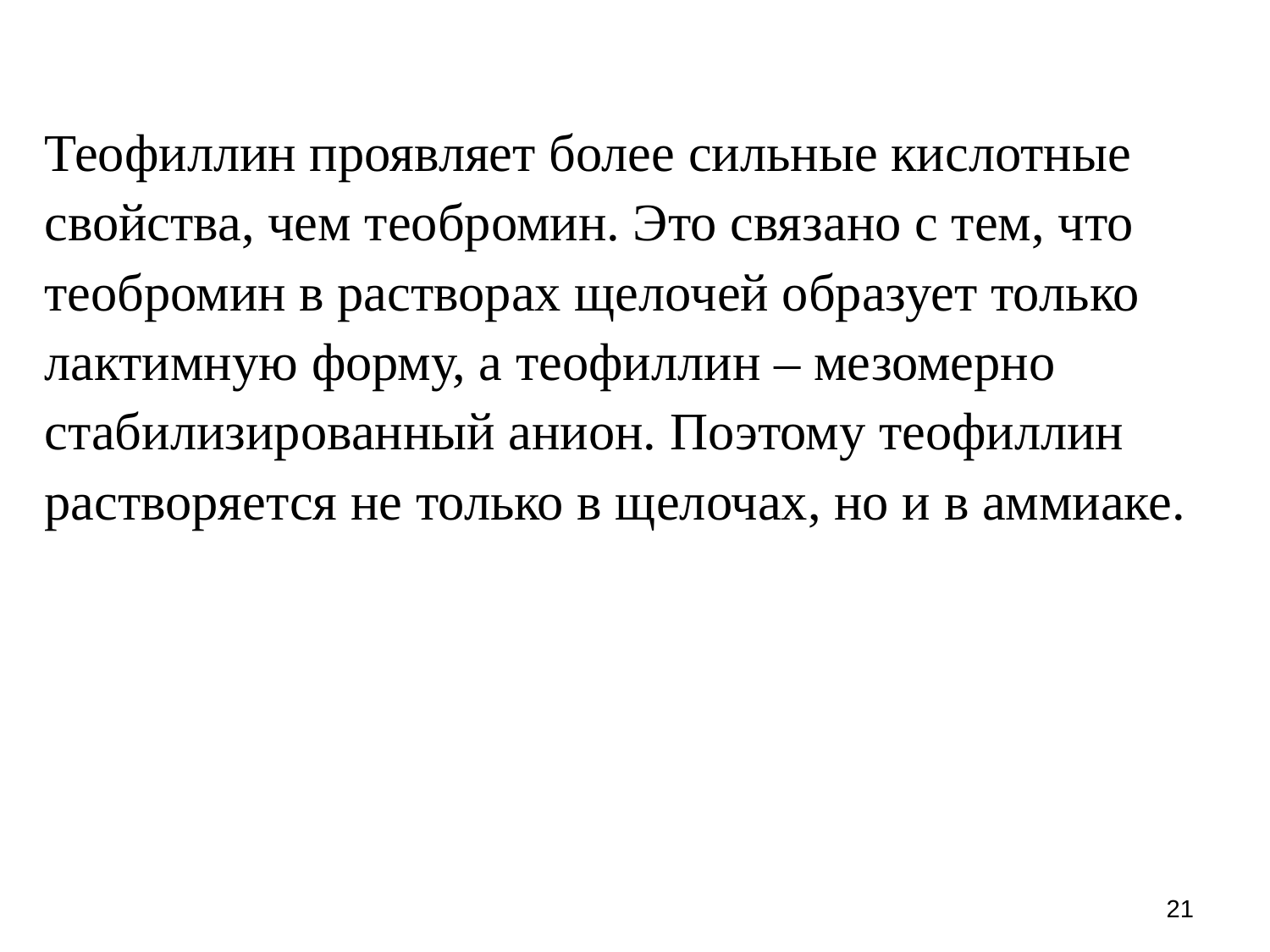

Теофиллин проявляет более сильные кислотные свойства, чем теобромин. Это связано с тем, что теобромин в растворах щелочей образует только лактимную форму, а теофиллин – мезомерно стабилизированный анион. Поэтому теофиллин растворяется не только в щелочах, но и в аммиаке.

21